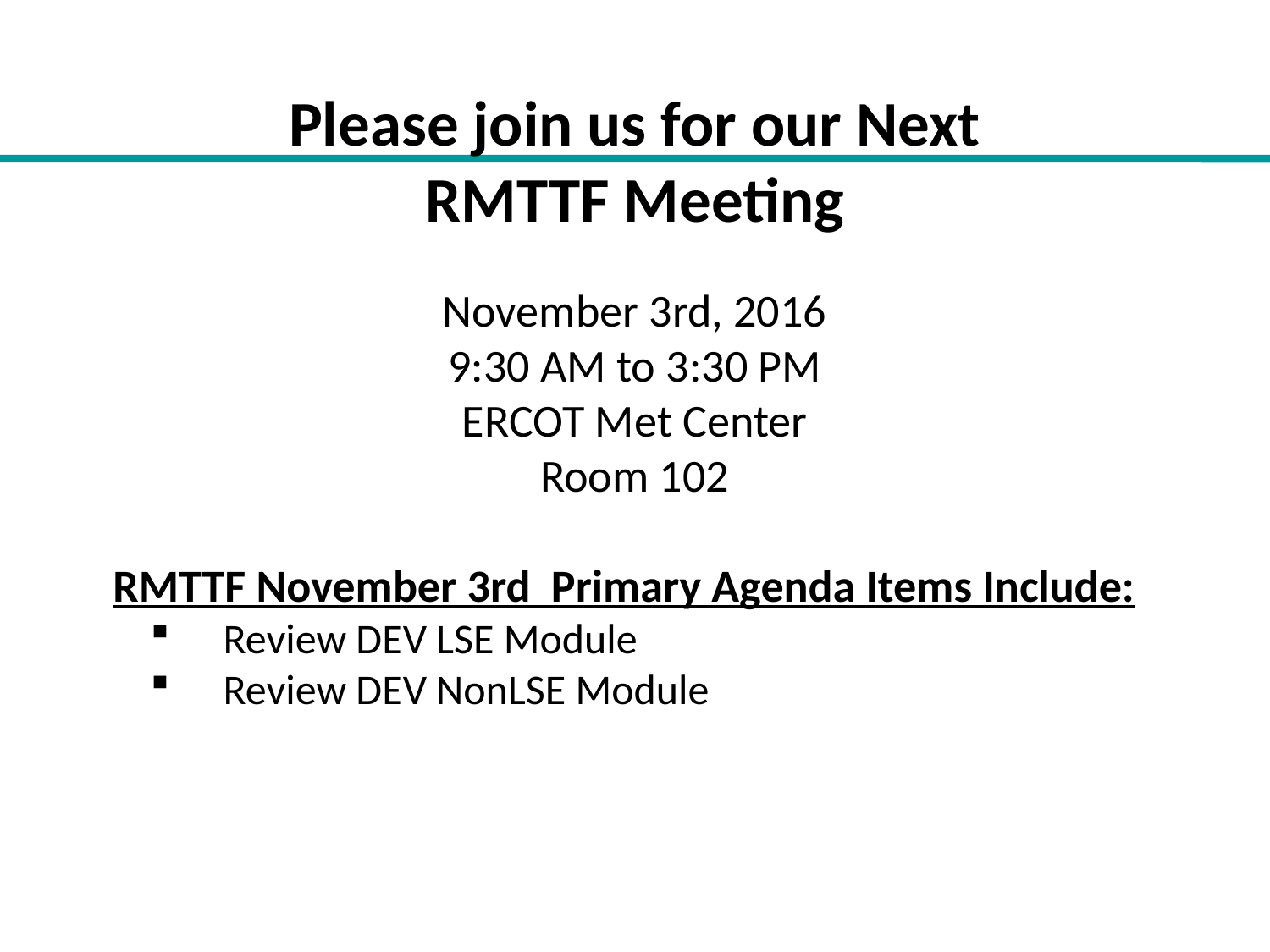

# Please join us for our Next RMTTF Meeting
November 3rd, 2016
9:30 AM to 3:30 PM
ERCOT Met Center
Room 102
RMTTF November 3rd  Primary Agenda Items Include:
 Review DEV LSE Module
 Review DEV NonLSE Module